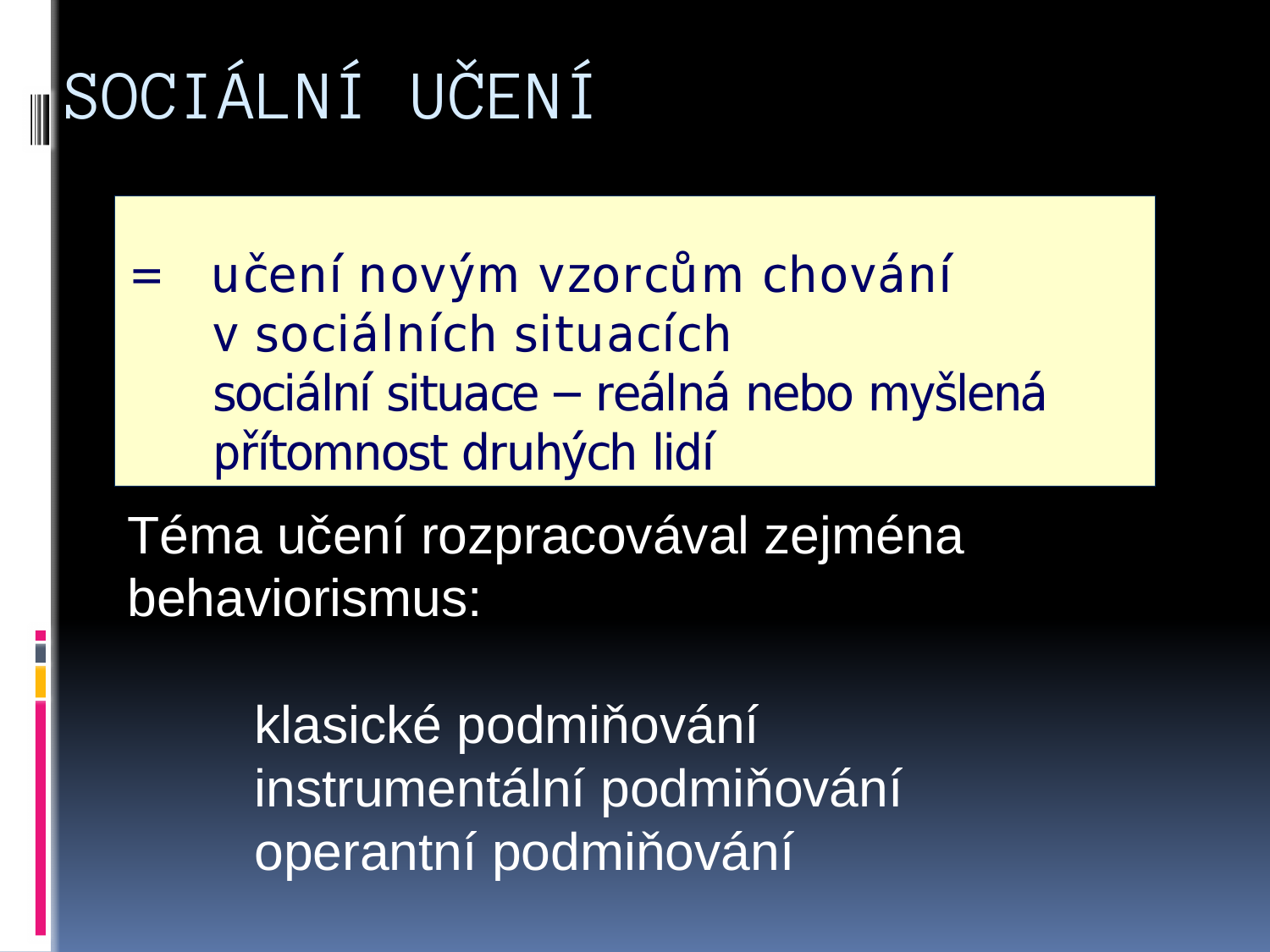

# SOCIÁLNÍ UČENÍ
=   učení novým vzorcům chování
v sociálních situacích
	sociální situace – reálná nebo myšlená přítomnost druhých lidí
Téma učení rozpracovával zejména behaviorismus:
	klasické podmiňování
	instrumentální podmiňování
	operantní podmiňování